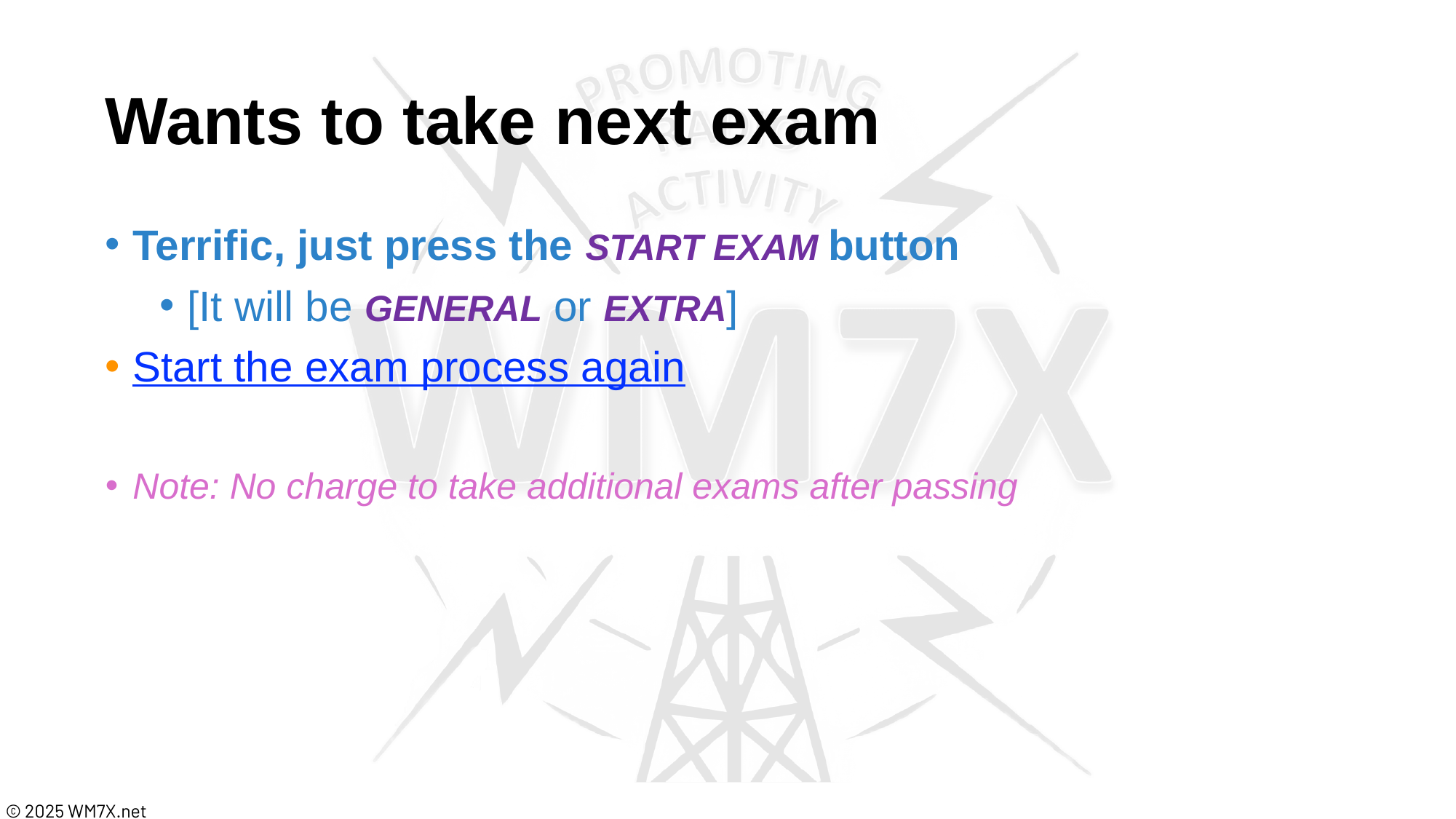

# Wants to take next exam
Terrific, just press the START EXAM button
[It will be GENERAL or EXTRA]
Start the exam process again

Note: No charge to take additional exams after passing